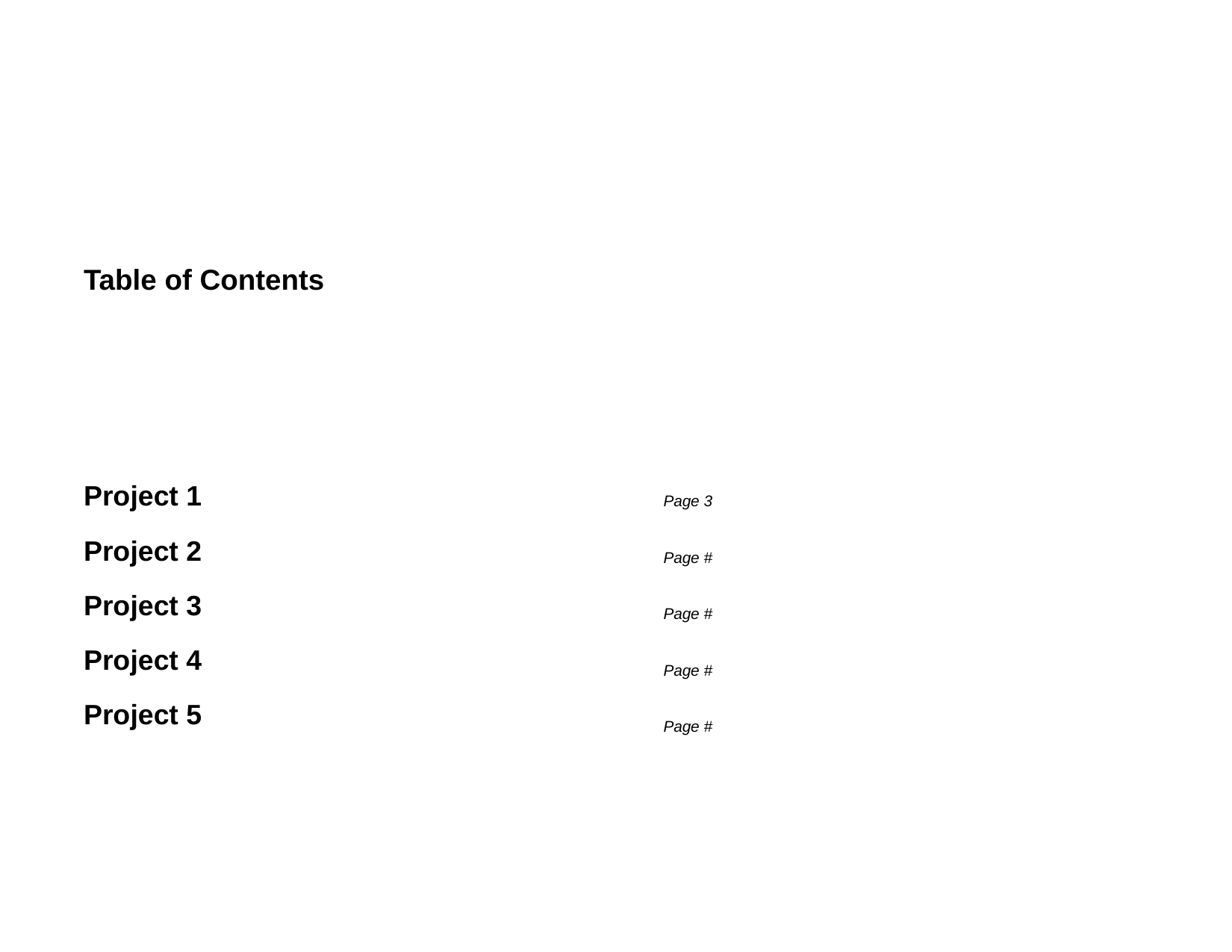

Table of Contents
Project 1
Page 3
Project 2
Page #
Project 3
Page #
Project 4
Page #
Project 5
Page #